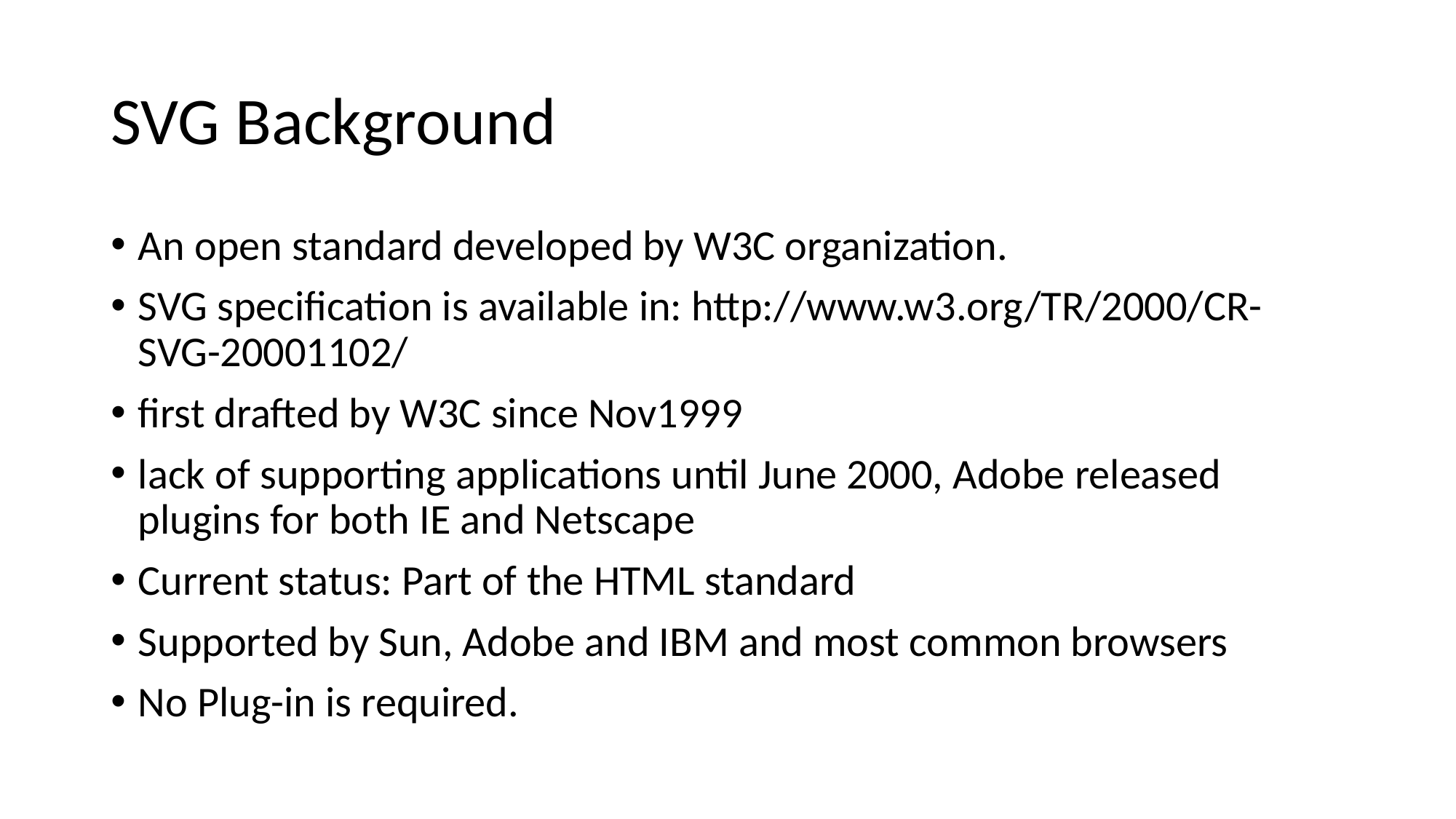

# SVG Background
An open standard developed by W3C organization.
SVG specification is available in: http://www.w3.org/TR/2000/CR-SVG-20001102/
first drafted by W3C since Nov1999
lack of supporting applications until June 2000, Adobe released plugins for both IE and Netscape
Current status: Part of the HTML standard
Supported by Sun, Adobe and IBM and most common browsers
No Plug-in is required.